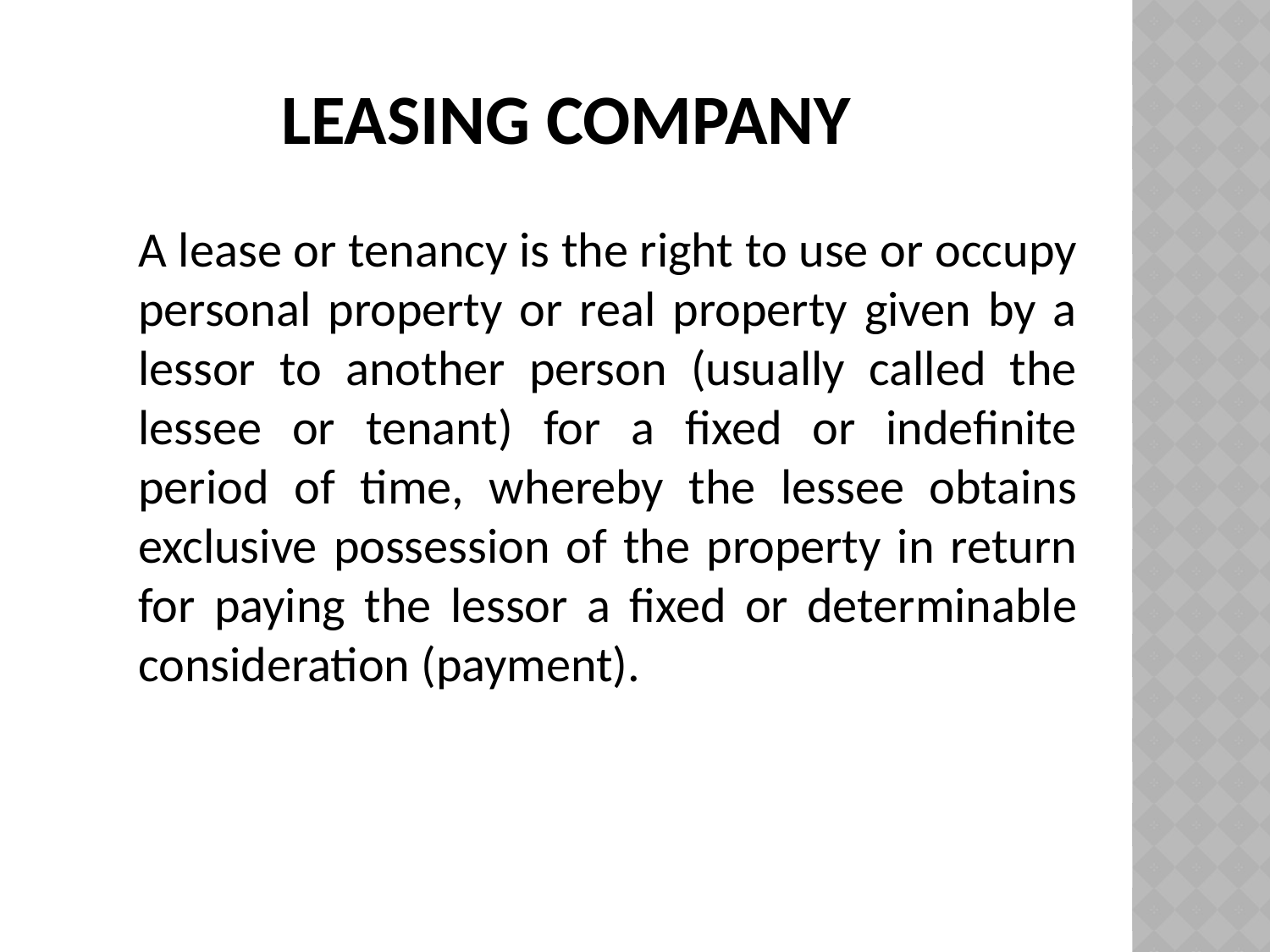

# Leasing company
A lease or tenancy is the right to use or occupy personal property or real property given by a lessor to another person (usually called the lessee or tenant) for a fixed or indefinite period of time, whereby the lessee obtains exclusive possession of the property in return for paying the lessor a fixed or determinable consideration (payment).